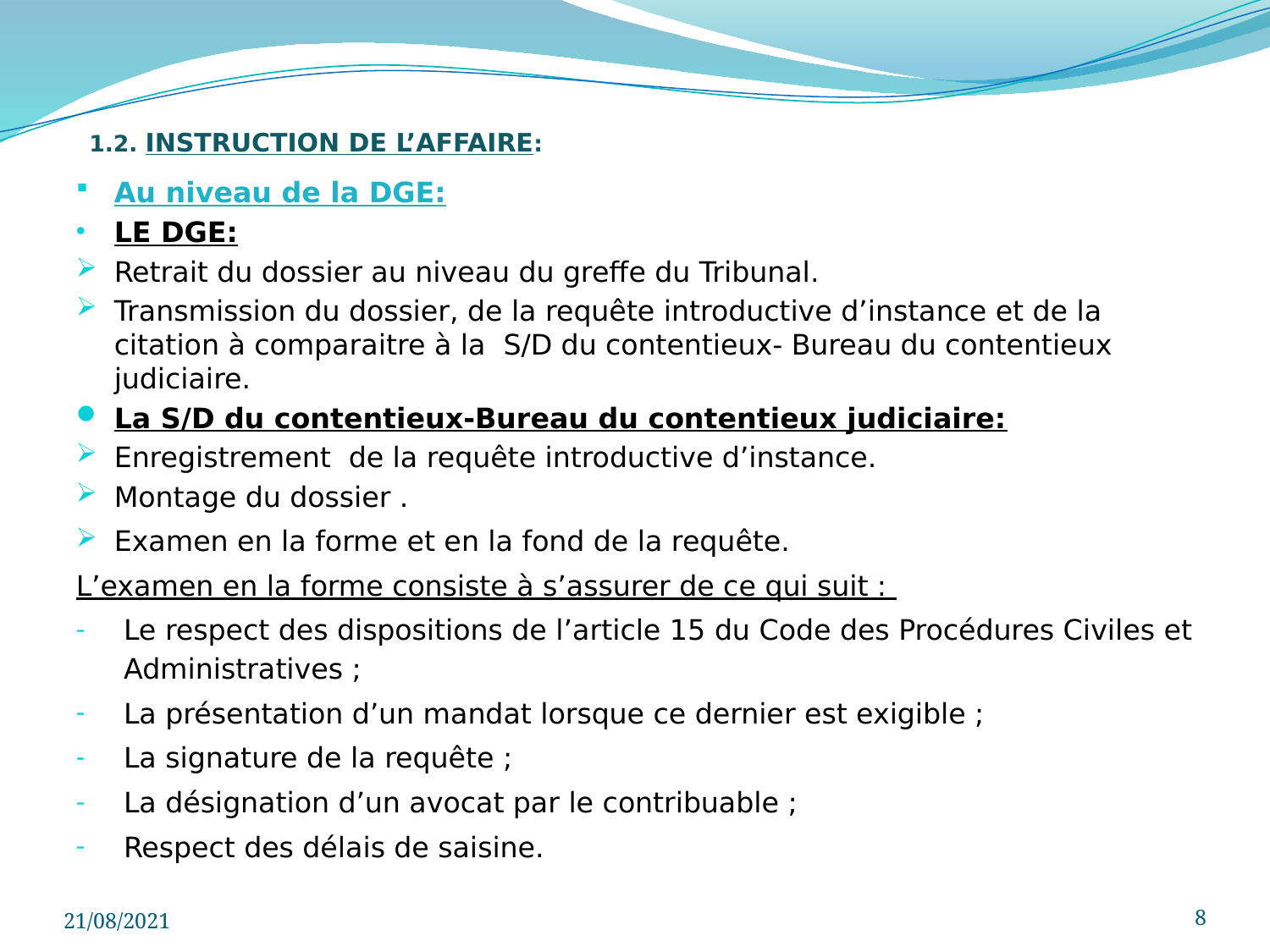

# 1.2. INSTRUCTION DE L’AFFAIRE:
Au niveau de la DGE:
LE DGE:
Retrait du dossier au niveau du greffe du Tribunal.
Transmission du dossier, de la requête introductive d’instance et de la citation à comparaitre à la  S/D du contentieux- Bureau du contentieux judiciaire.
La S/D du contentieux-Bureau du contentieux judiciaire:
Enregistrement  de la requête introductive d’instance.
Montage du dossier .
Examen en la forme et en la fond de la requête.
L’examen en la forme consiste à s’assurer de ce qui suit :
Le respect des dispositions de l’article 15 du Code des Procédures Civiles et Administratives ;
La présentation d’un mandat lorsque ce dernier est exigible ;
La signature de la requête ;
La désignation d’un avocat par le contribuable ;
Respect des délais de saisine.

21/08/2021
8